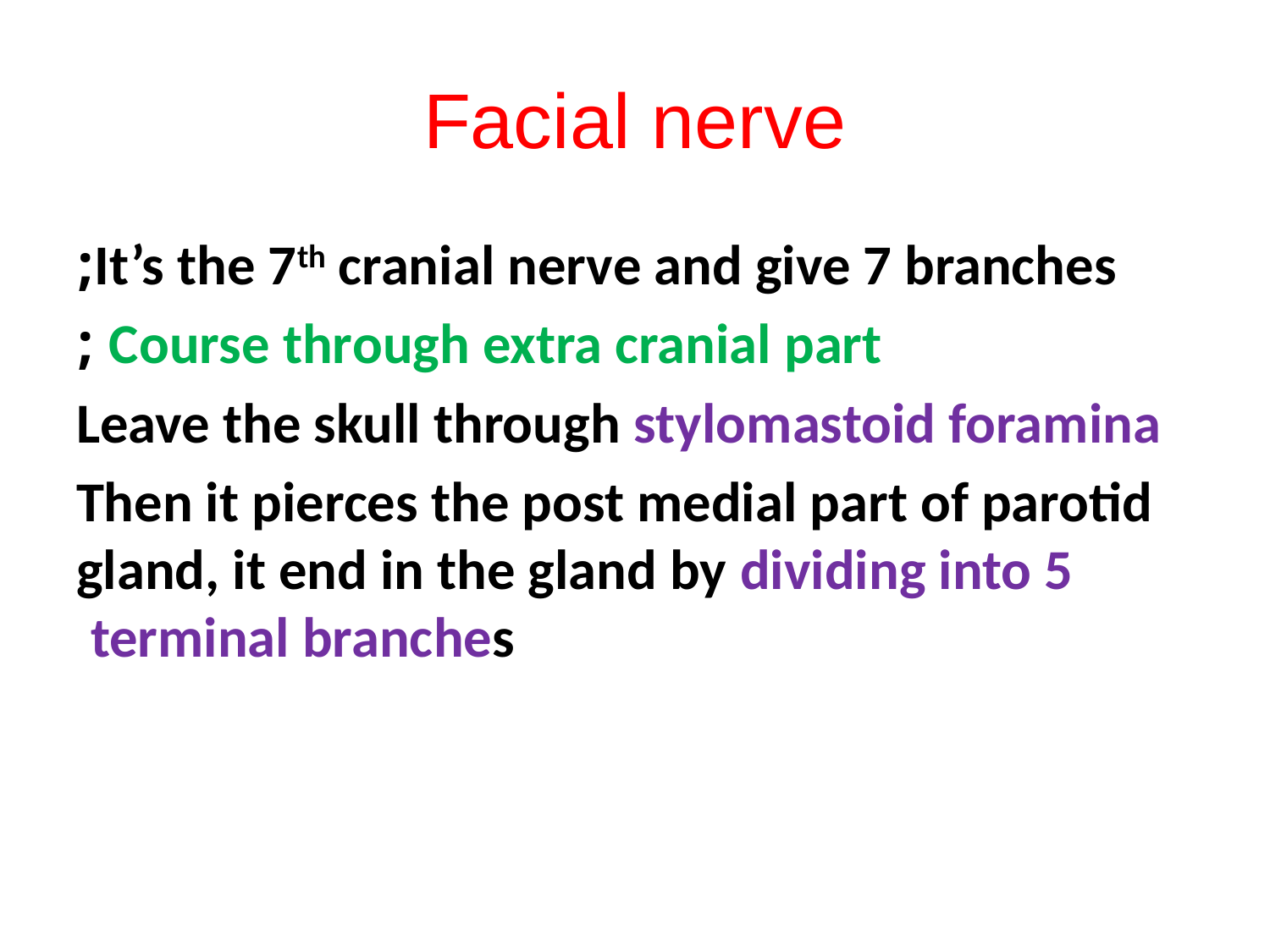

# Facial nerve
It’s the 7th cranial nerve and give 7 branches;
Course through extra cranial part ;
Leave the skull through stylomastoid foramina
Then it pierces the post medial part of parotid gland, it end in the gland by dividing into 5 terminal branches